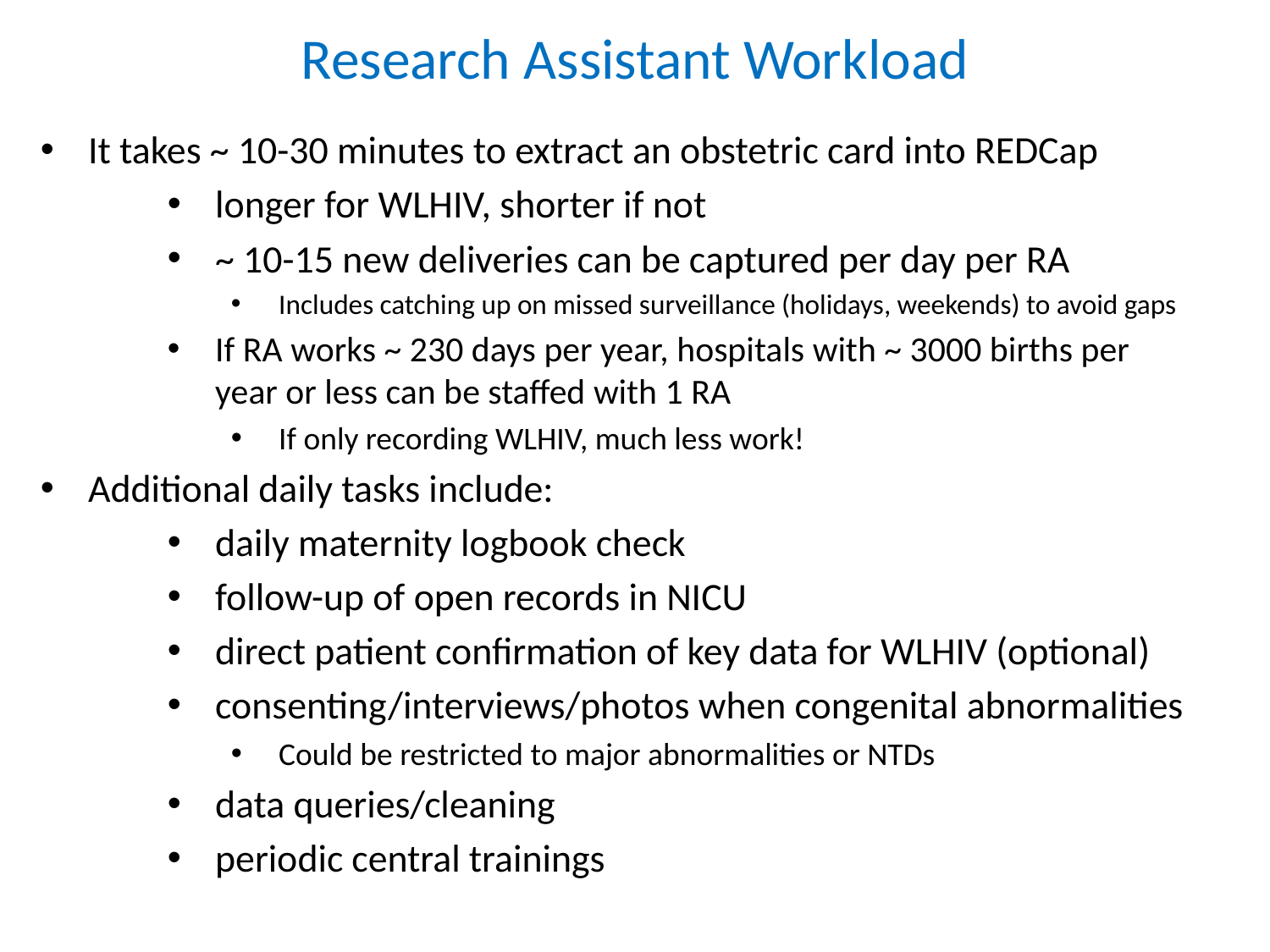

# Research Assistant Workload
It takes ~ 10-30 minutes to extract an obstetric card into REDCap
longer for WLHIV, shorter if not
~ 10-15 new deliveries can be captured per day per RA
Includes catching up on missed surveillance (holidays, weekends) to avoid gaps
If RA works ~ 230 days per year, hospitals with ~ 3000 births per year or less can be staffed with 1 RA
If only recording WLHIV, much less work!
Additional daily tasks include:
daily maternity logbook check
follow-up of open records in NICU
direct patient confirmation of key data for WLHIV (optional)
consenting/interviews/photos when congenital abnormalities
Could be restricted to major abnormalities or NTDs
data queries/cleaning
periodic central trainings